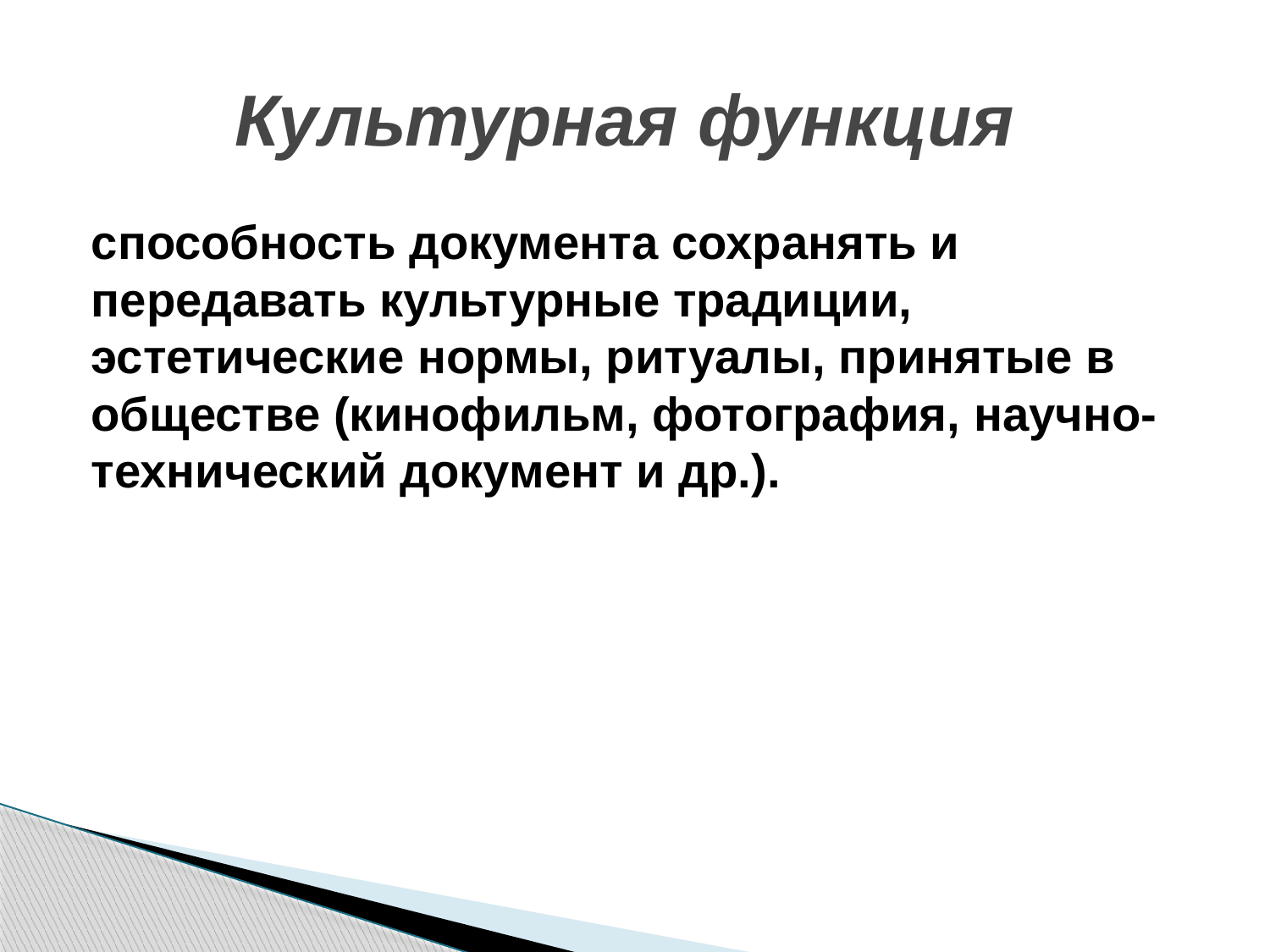

# Культурная функция
способность документа сохранять и передавать культурные традиции, эстетические нормы, ритуалы, принятые в обществе (кинофильм, фотография, научно-технический документ и др.).